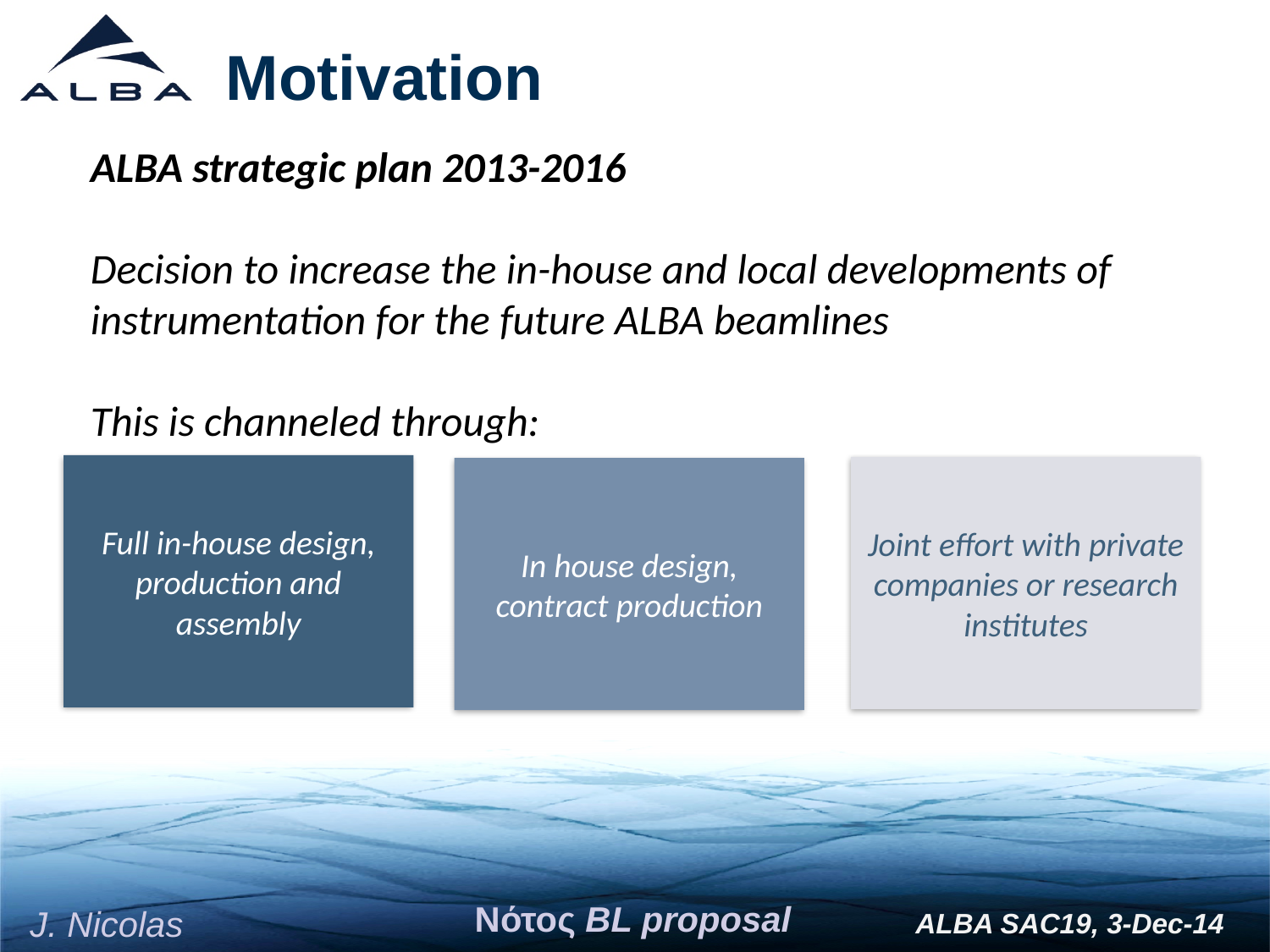

Motivation
ALBA strategic plan 2013-2016

Decision to increase the in-house and local developments of instrumentation for the future ALBA beamlines

This is channeled through:
Full in-house design, production and assembly
Joint effort with private companies or research institutes
In house design, contract production